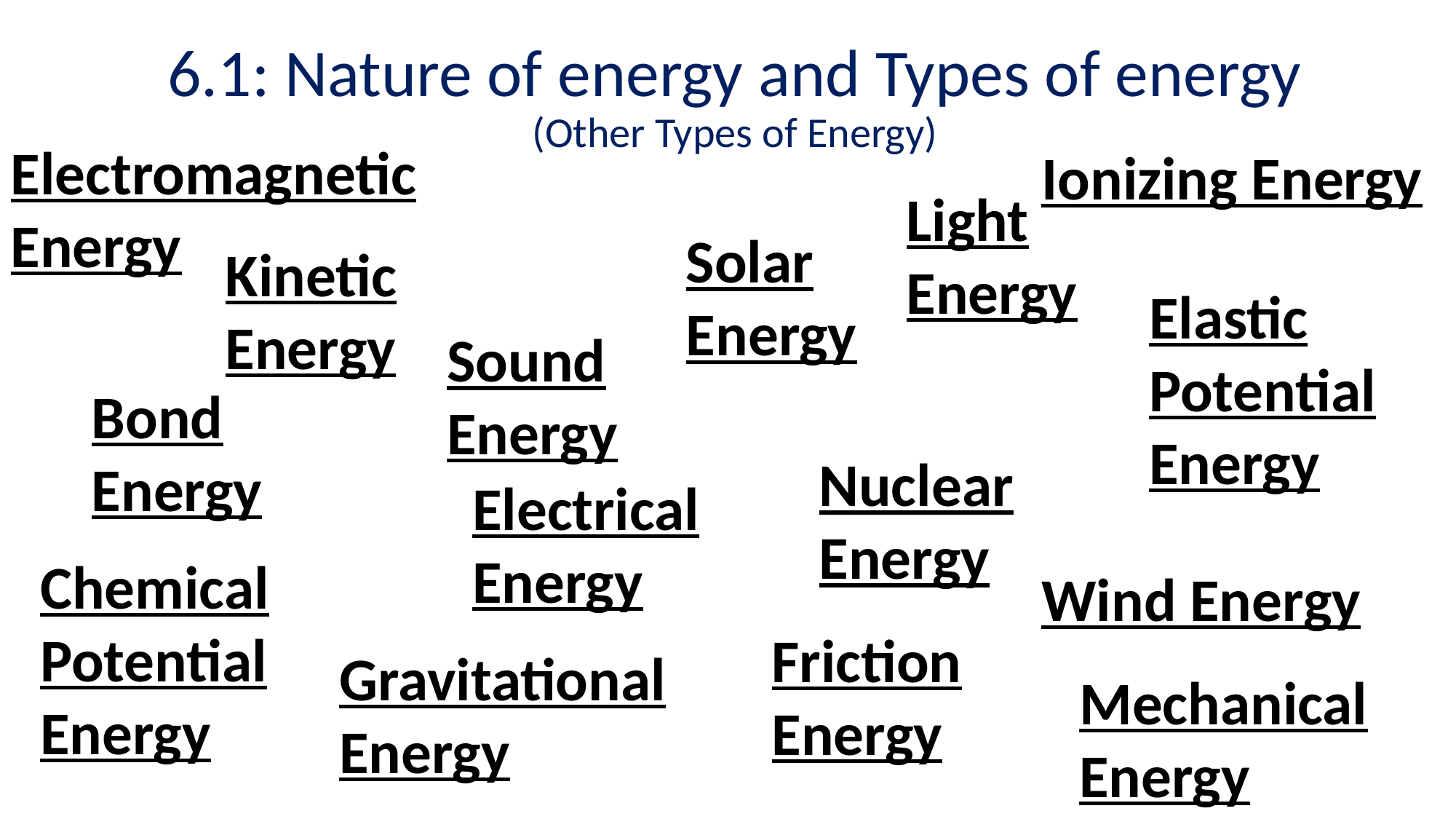

# 6.1: Nature of energy and Types of energy (Other Types of Energy)
Electromagnetic Energy
Ionizing Energy
Light Energy
Solar Energy
Kinetic Energy
Elastic Potential Energy
Sound Energy
Bond Energy
Nuclear Energy
Electrical Energy
Chemical Potential Energy
Wind Energy
Friction Energy
Gravitational Energy
Mechanical Energy